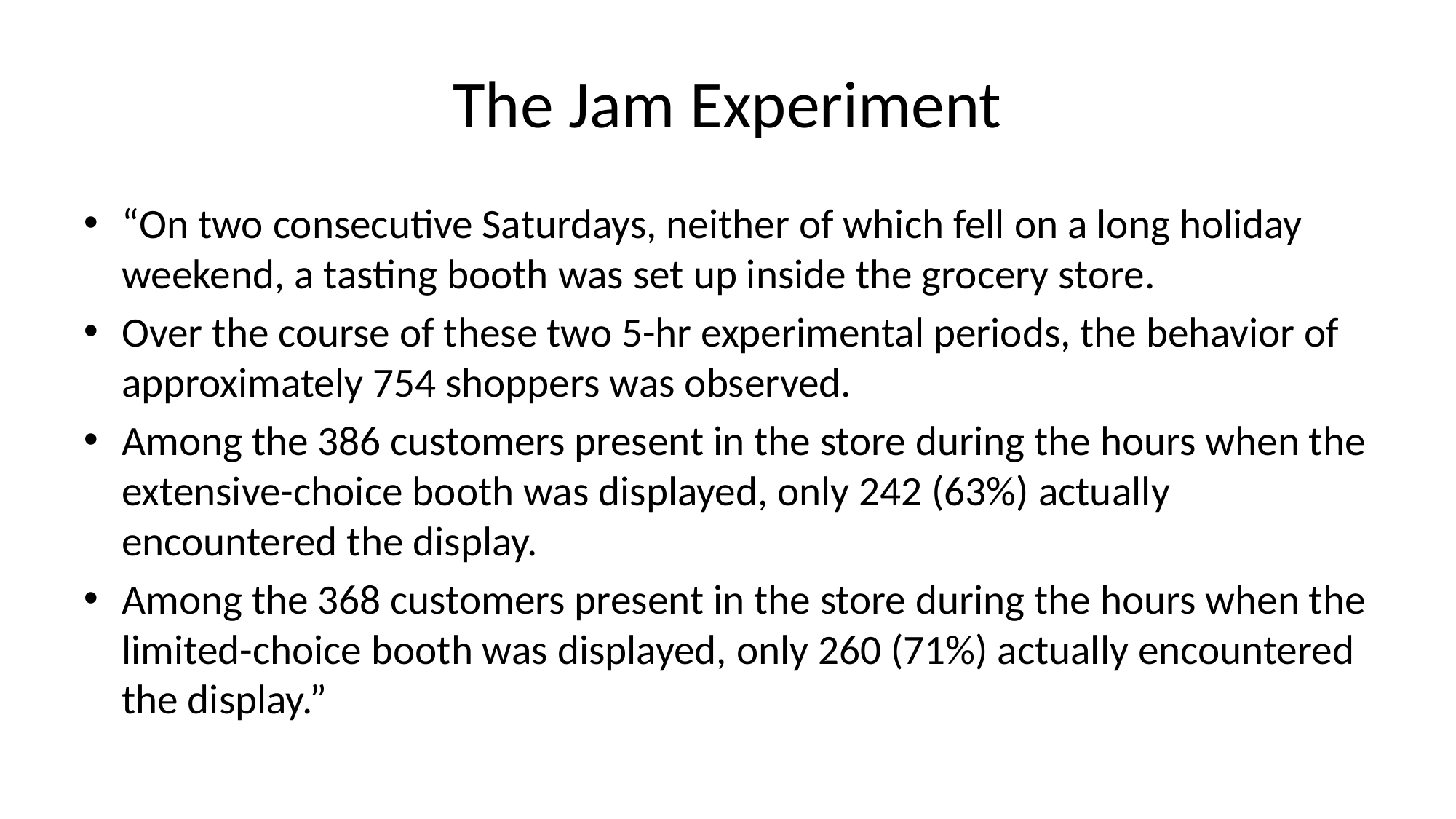

# The Jam Experiment
“On two consecutive Saturdays, neither of which fell on a long holiday weekend, a tasting booth was set up inside the grocery store.
Over the course of these two 5-hr experimental periods, the behavior of approximately 754 shoppers was observed.
Among the 386 customers present in the store during the hours when the extensive-choice booth was displayed, only 242 (63%) actually encountered the display.
Among the 368 customers present in the store during the hours when the limited-choice booth was displayed, only 260 (71%) actually encountered the display.”